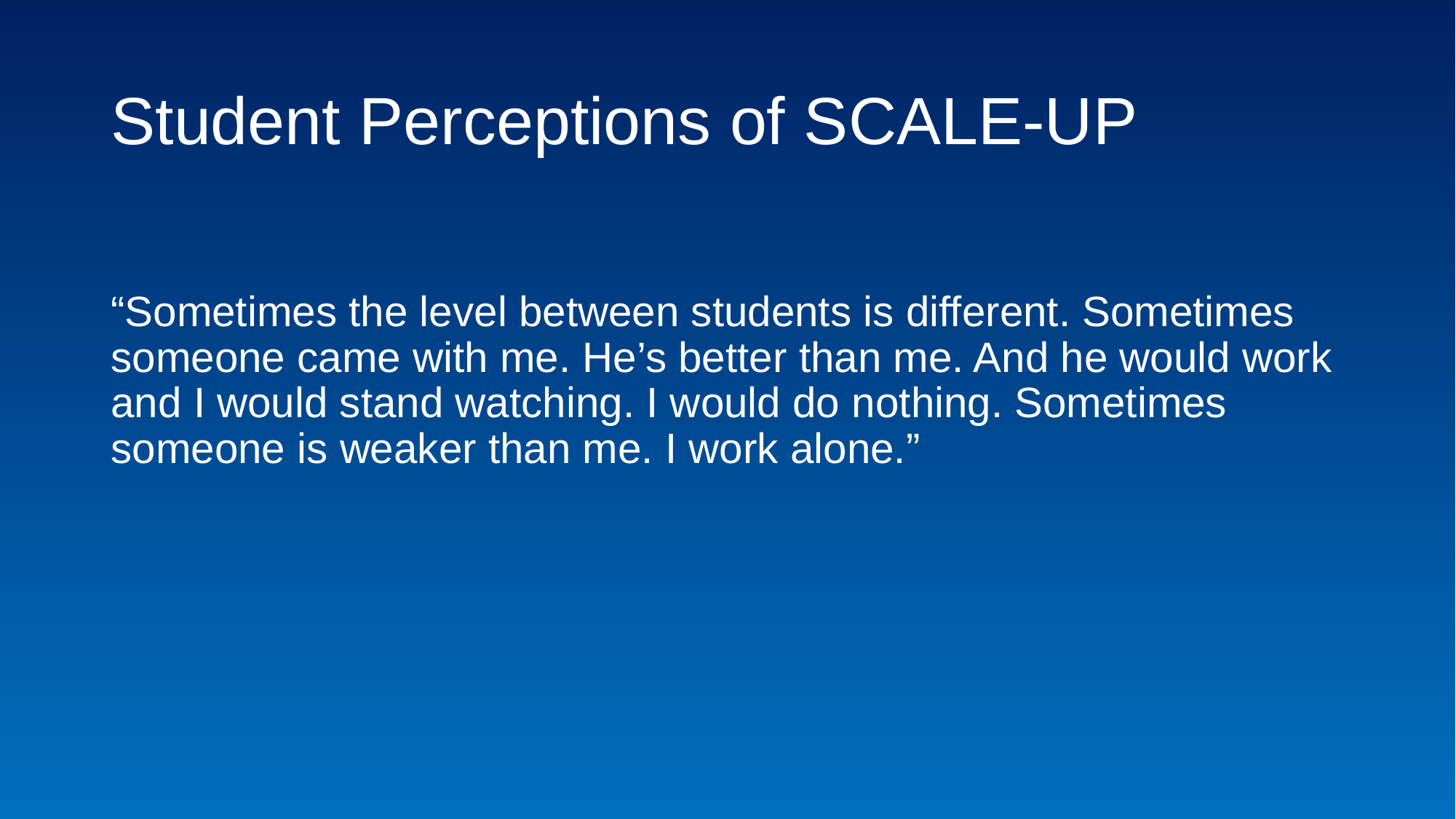

# Student Perceptions of SCALE-UP

“Sometimes the level between students is different. Sometimes someone came with me. He’s better than me. And he would work and I would stand watching. I would do nothing. Sometimes someone is weaker than me. I work alone.”